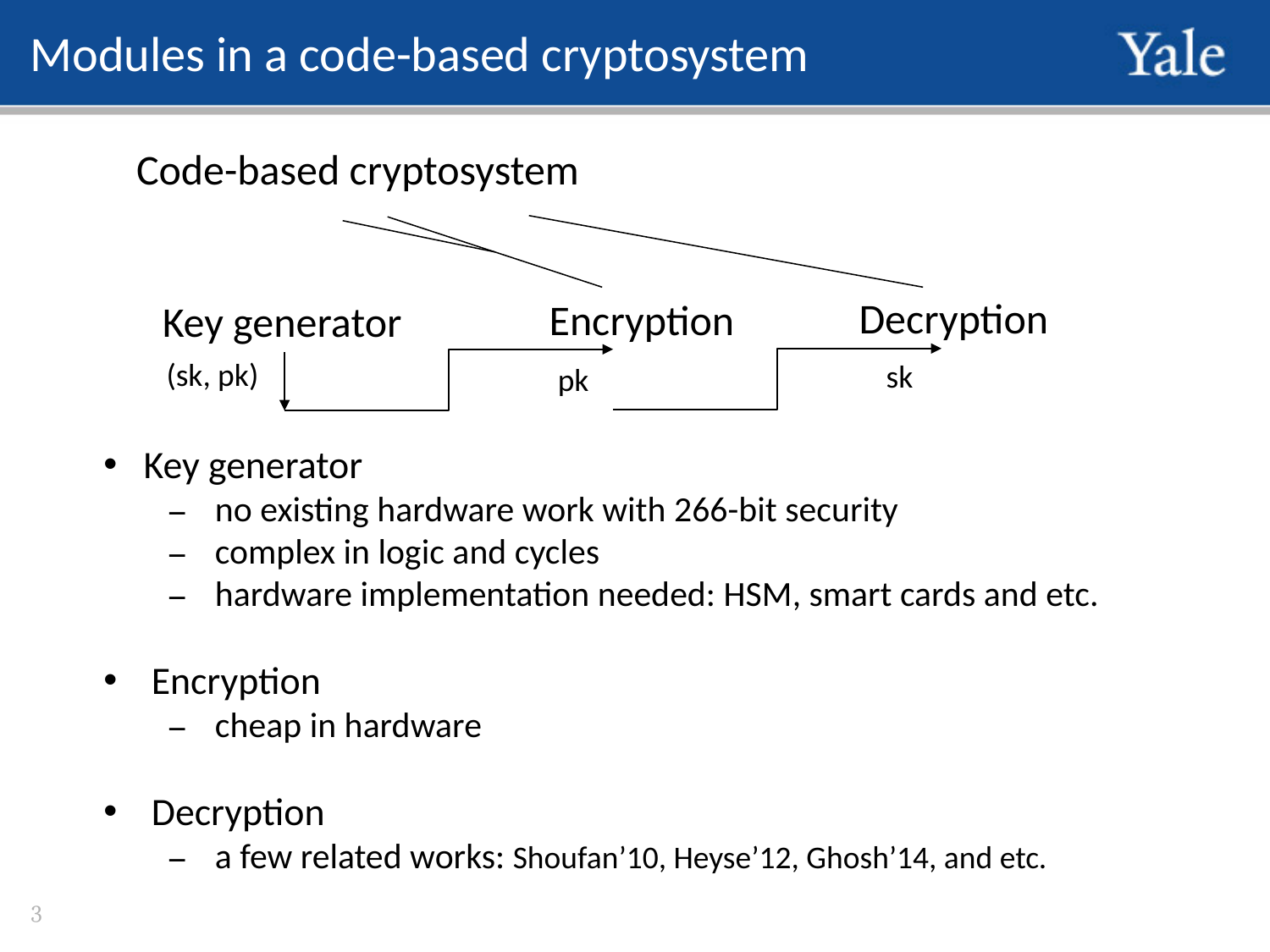

Modules in a code-based cryptosystem
 Code-based cryptosystem
Decryption
Encryption
Key generator
(sk, pk)
sk
pk
Key generator
no existing hardware work with 266-bit security
complex in logic and cycles
hardware implementation needed: HSM, smart cards and etc.

Encryption
cheap in hardware

Decryption
a few related works: Shoufan’10, Heyse’12, Ghosh’14, and etc.

3